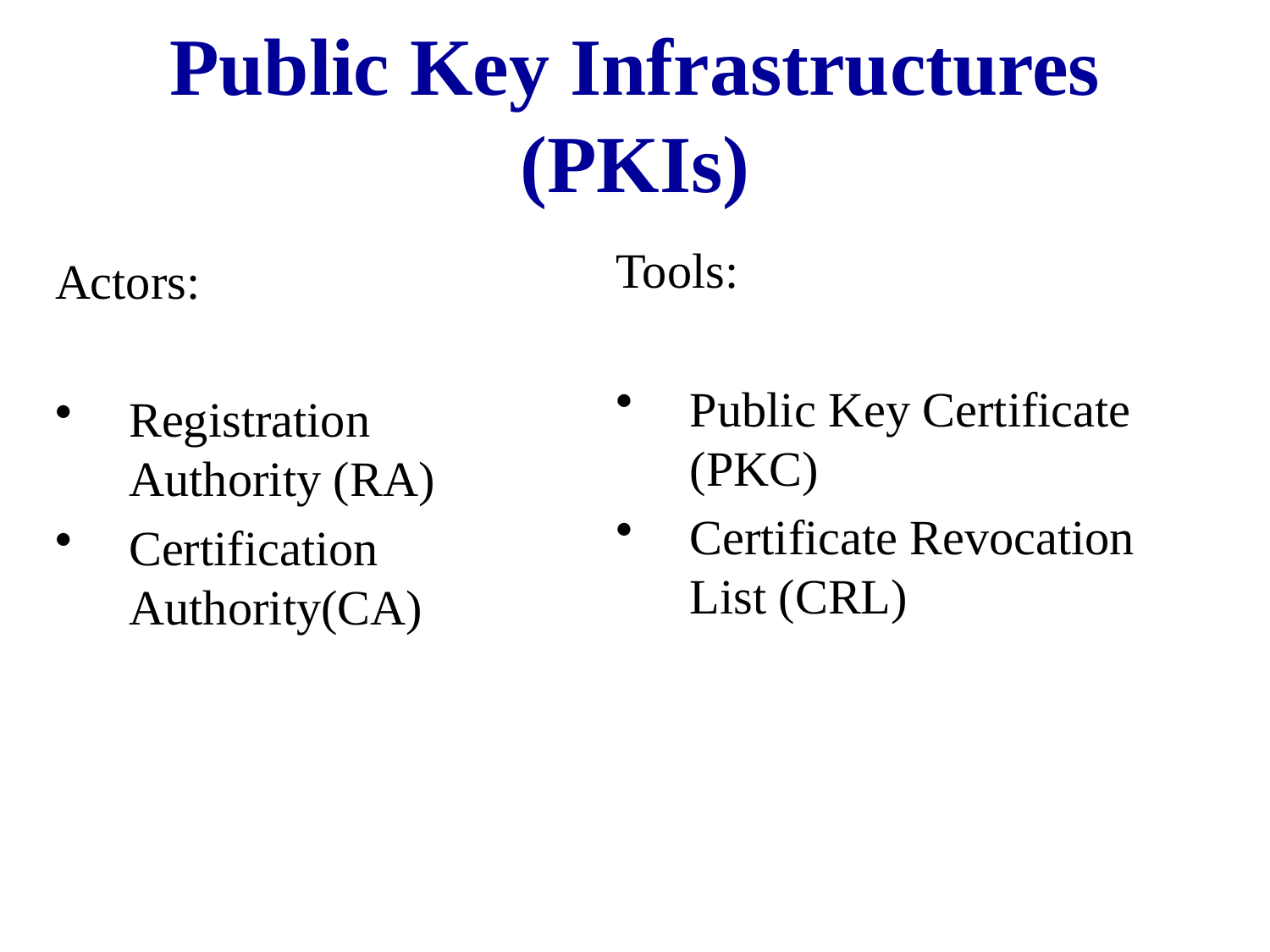

# Public Key Infrastructures (PKIs)
Tools:

Public Key Certificate (PKC)
Certificate Revocation List (CRL)
Actors:

Registration Authority (RA)
Certification Authority(CA)